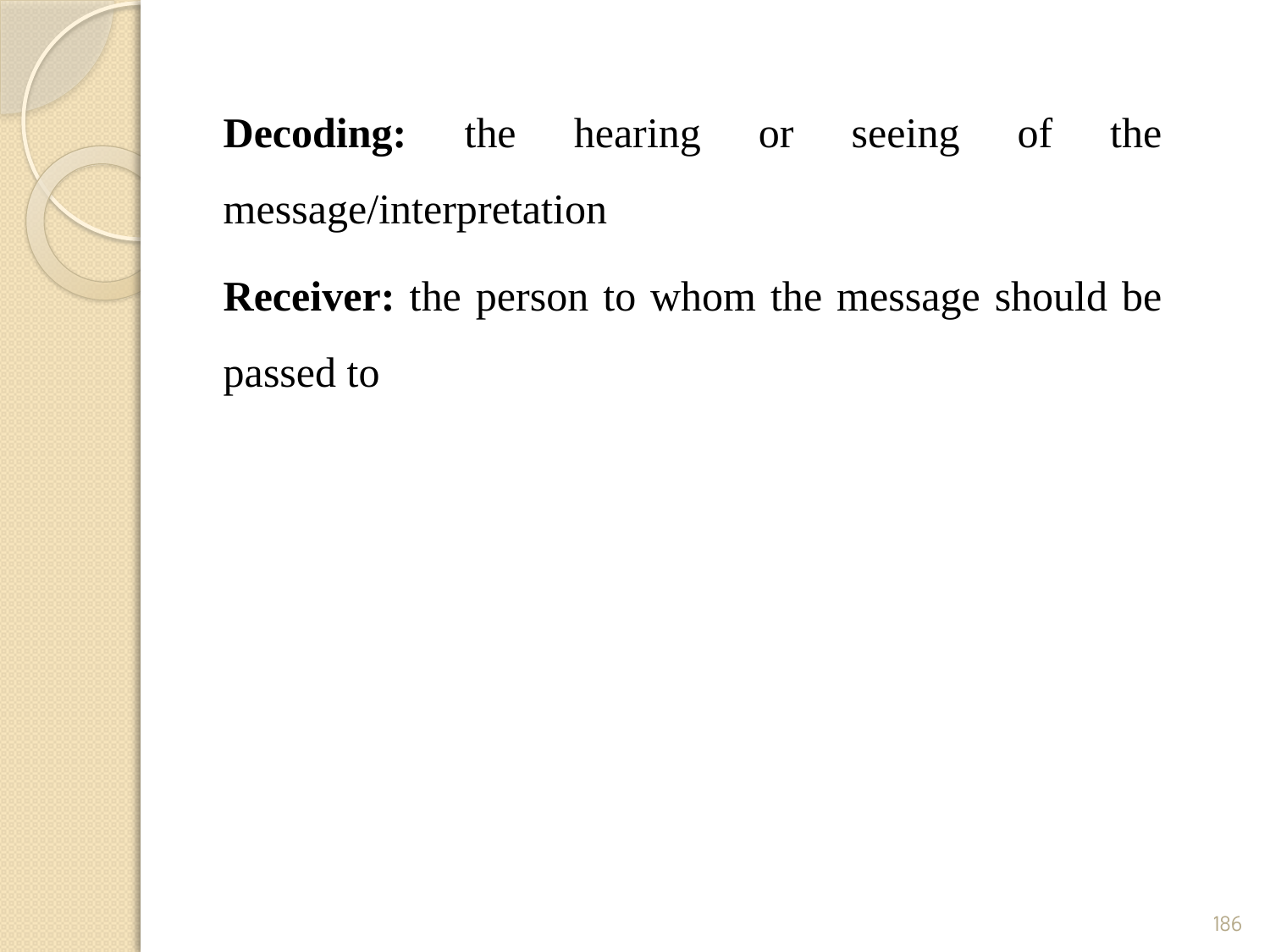

Decoding: the hearing or seeing of the message/interpretation
Receiver: the person to whom the message should be passed to

186